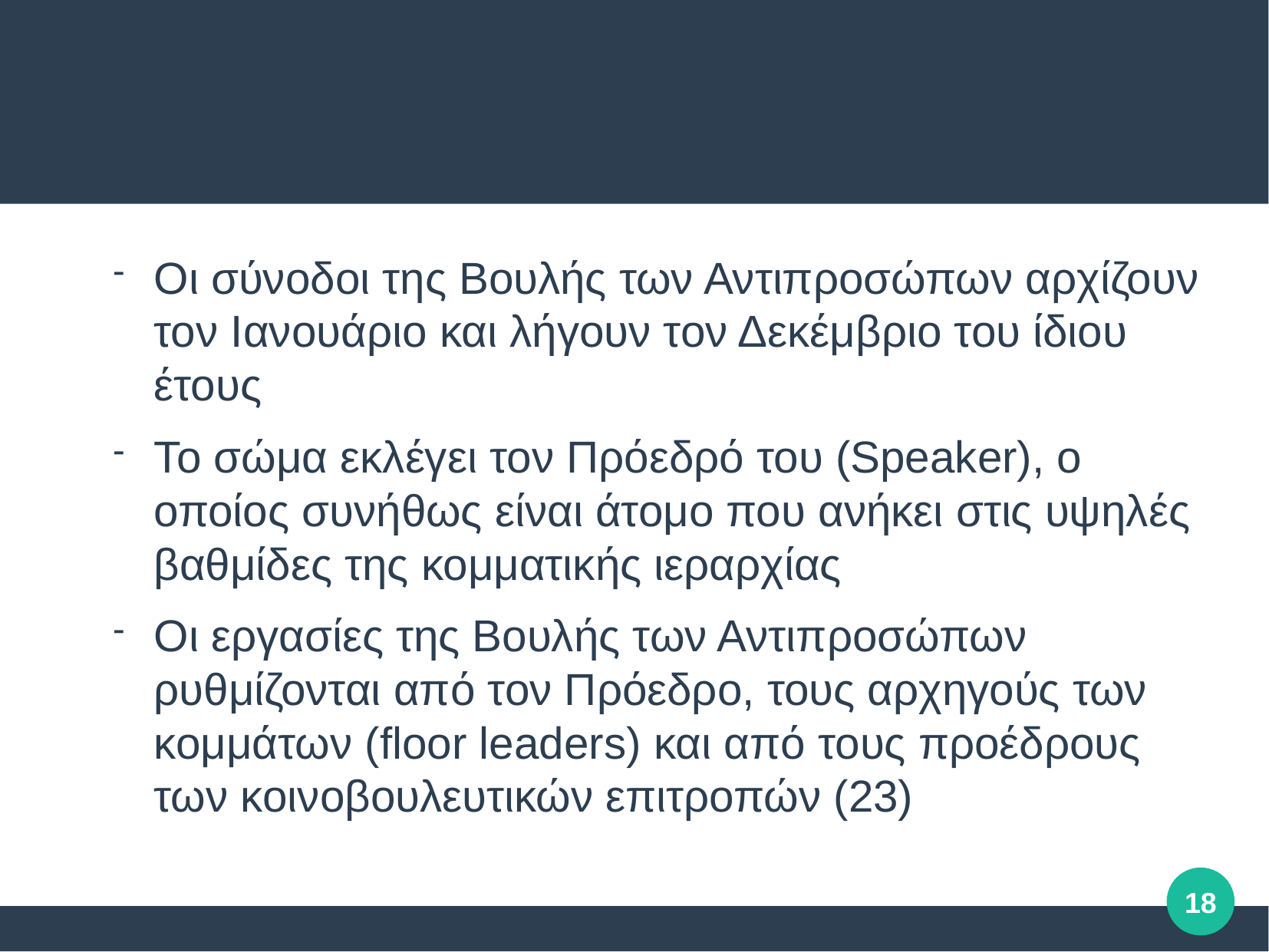

#
Οι σύνοδοι της Βουλής των Αντιπροσώπων αρχίζουν τον Ιανουάριο και λήγουν τον Δεκέμβριο του ίδιου έτους
Το σώμα εκλέγει τον Πρόεδρό του (Speaker), ο οποίος συνήθως είναι άτομο που ανήκει στις υψηλές βαθμίδες της κομματικής ιεραρχίας
Οι εργασίες της Βουλής των Αντιπροσώπων ρυθμίζονται από τον Πρόεδρο, τους αρχηγούς των κομμάτων (floor leaders) και από τους προέδρους των κοινοβουλευτικών επιτροπών (23)
18